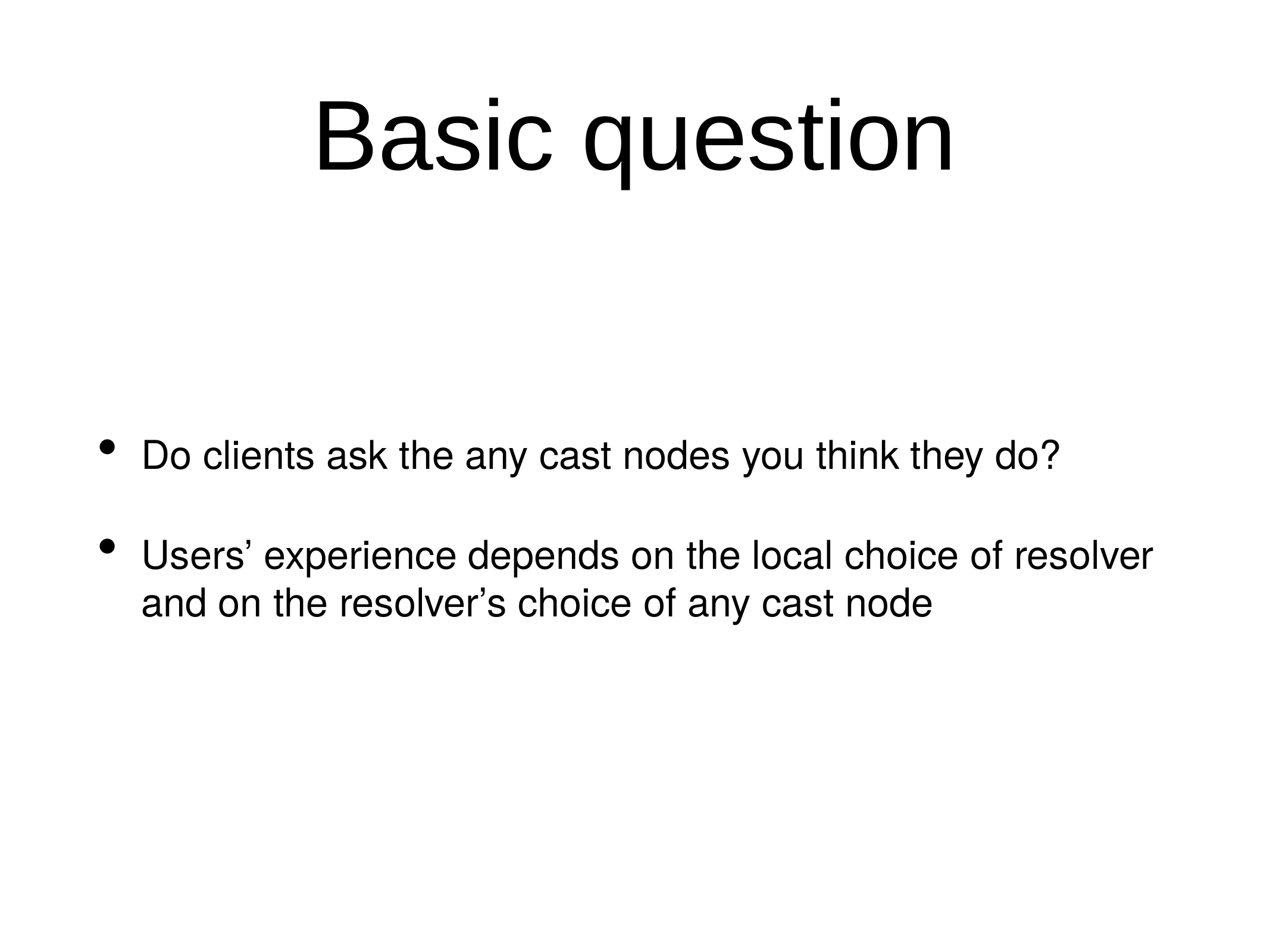

# Basic question
Do clients ask the any cast nodes you think they do?
Users’ experience depends on the local choice of resolver and on the resolver’s choice of any cast node